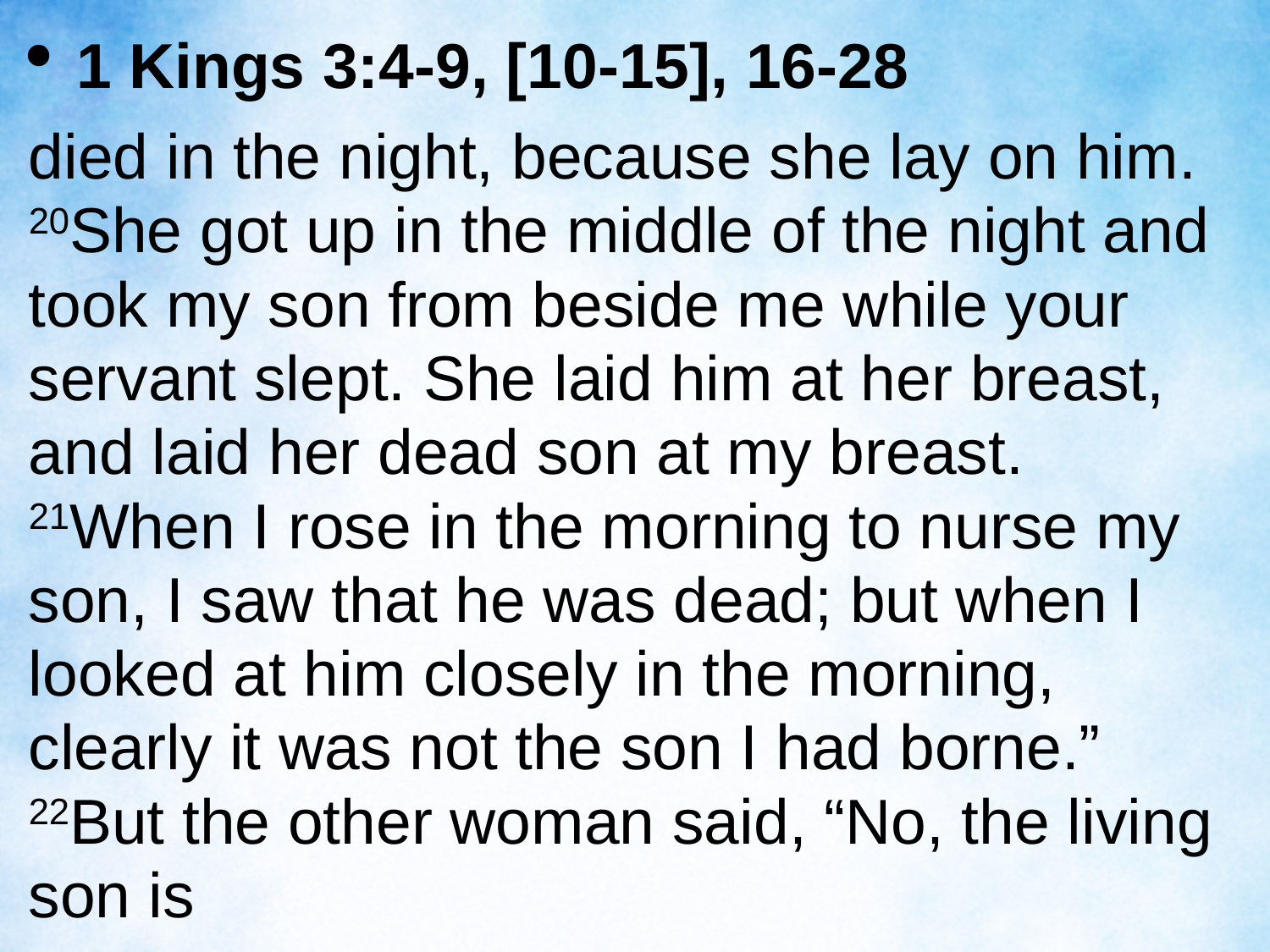

1 Kings 3:4-9, [10-15], 16-28
died in the night, because she lay on him. 20She got up in the middle of the night and took my son from beside me while your servant slept. She laid him at her breast, and laid her dead son at my breast. 21When I rose in the morning to nurse my son, I saw that he was dead; but when I looked at him closely in the morning, clearly it was not the son I had borne.” 22But the other woman said, “No, the living son is